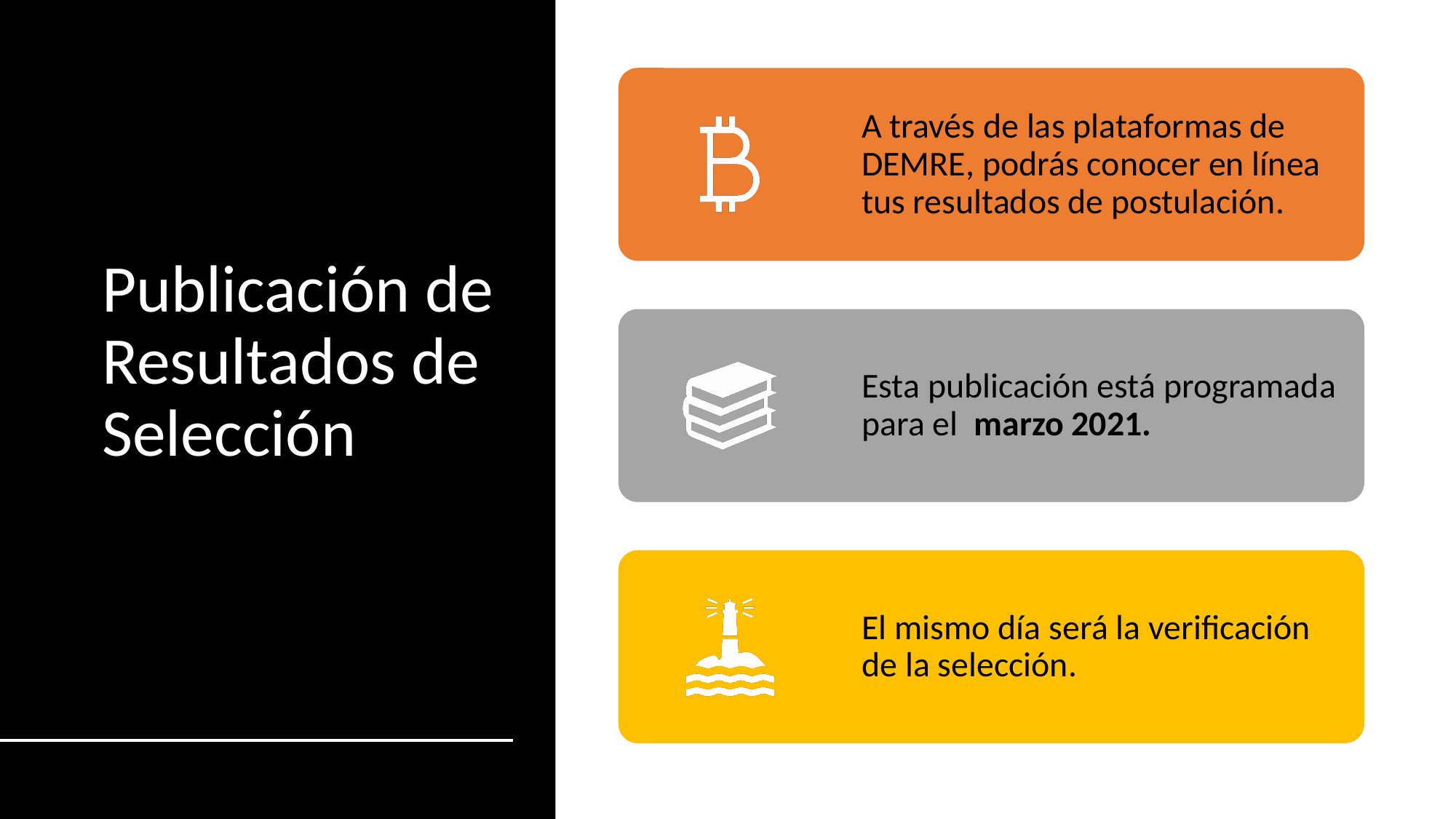

# Publicación de Resultados de Selección
A través de las plataformas de DEMRE, podrás conocer en línea tus resultados de postulación.
Esta publicación está programada para el  marzo 2021.
El mismo día será la verificación de la selección.